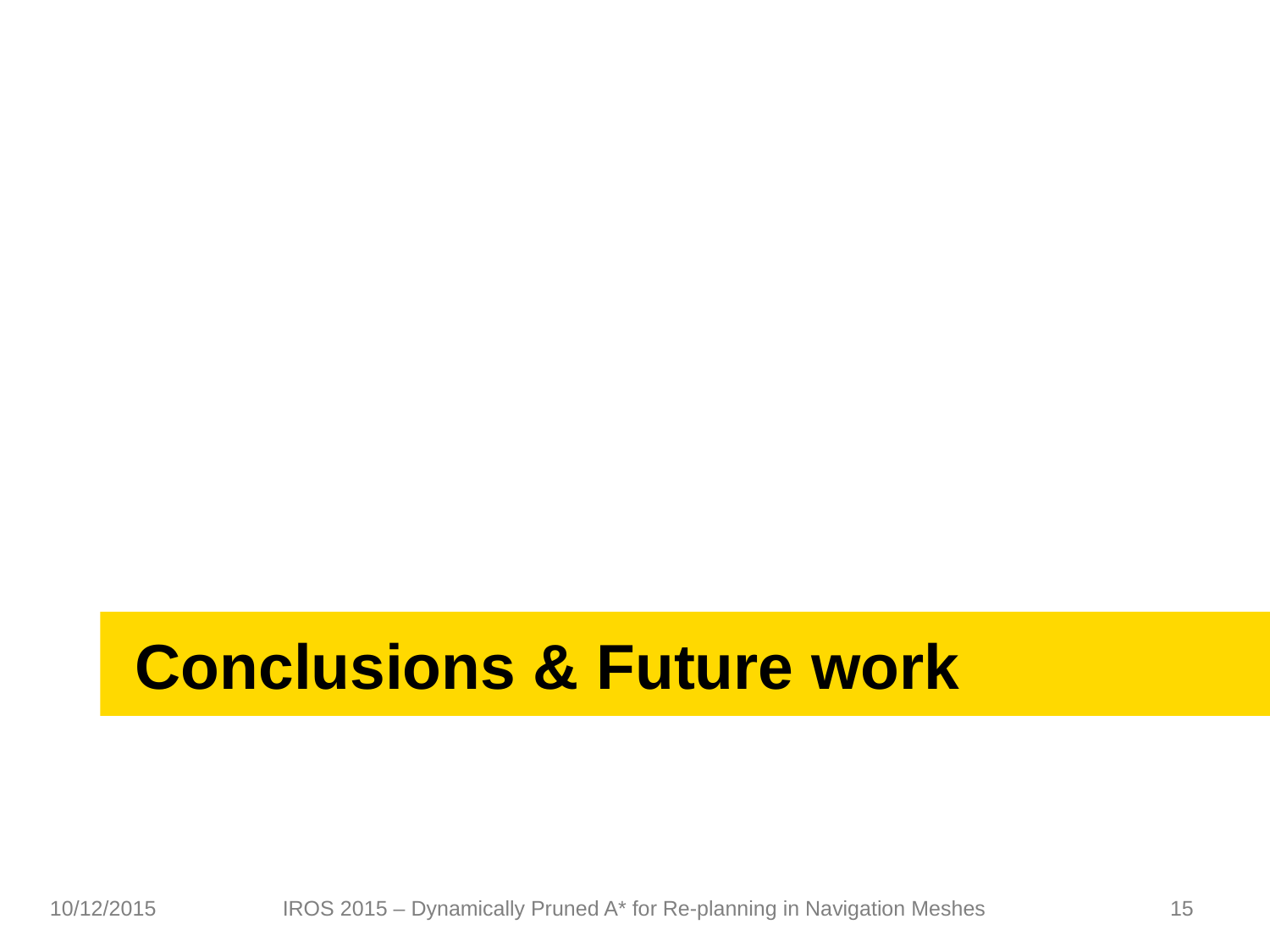

# Conclusions & Future work
10/12/2015
IROS 2015 – Dynamically Pruned A* for Re-planning in Navigation Meshes
15